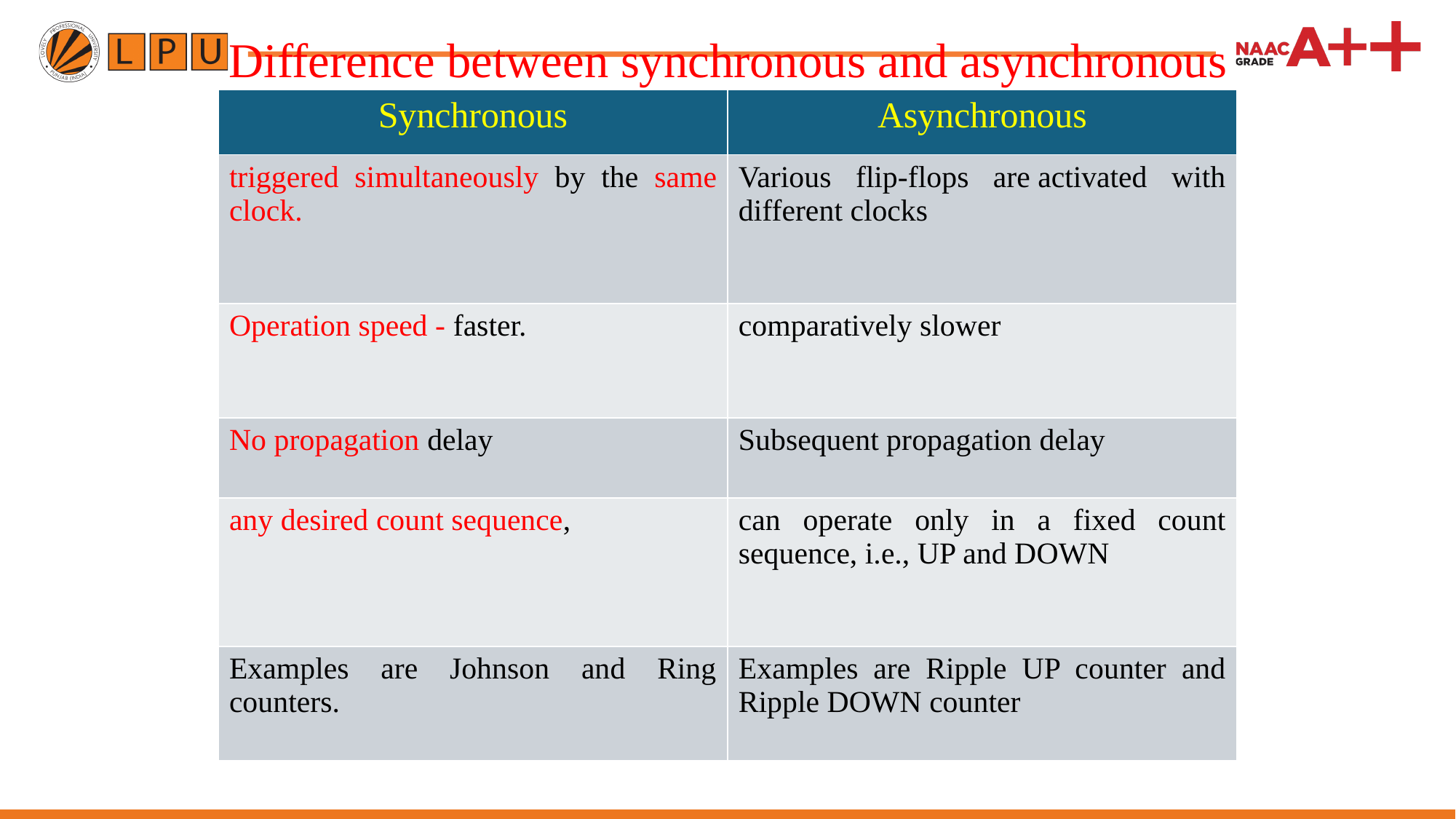

# Difference between synchronous and asynchronous
| Synchronous | Asynchronous |
| --- | --- |
| triggered simultaneously by the same clock. | Various flip-flops are activated with different clocks |
| Operation speed - faster. | comparatively slower |
| No propagation delay | Subsequent propagation delay |
| any desired count sequence, | can operate only in a fixed count sequence, i.e., UP and DOWN |
| Examples are Johnson and Ring counters. | Examples are Ripple UP counter and Ripple DOWN counter |